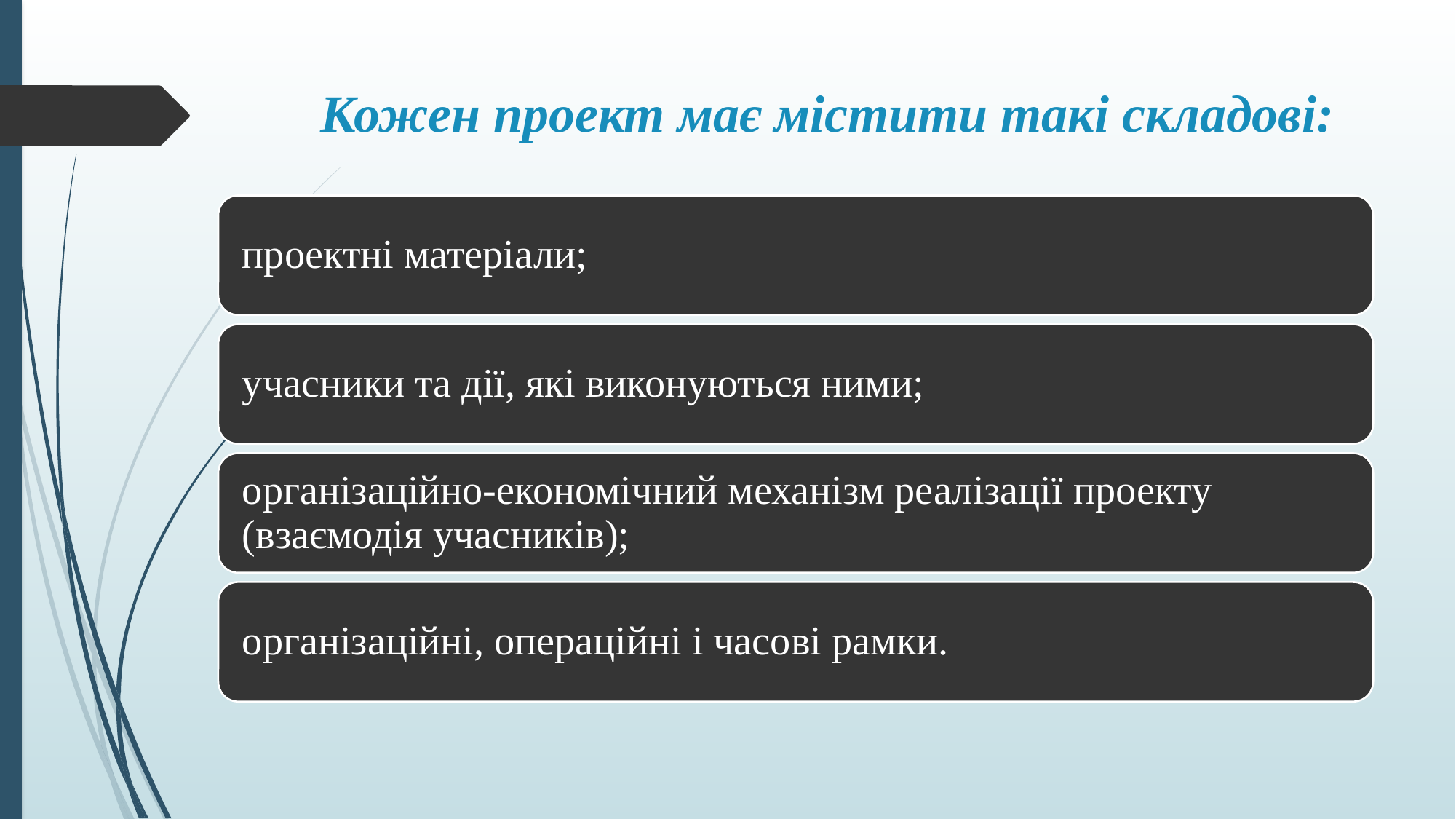

# Кожен проект має містити такі складові:
проектні матеріали;
учасники та дії, які виконуються ними;
організаційно-економічний механізм реалізації проекту (взаємодія учасників);
організаційні, операційні і часові рамки.